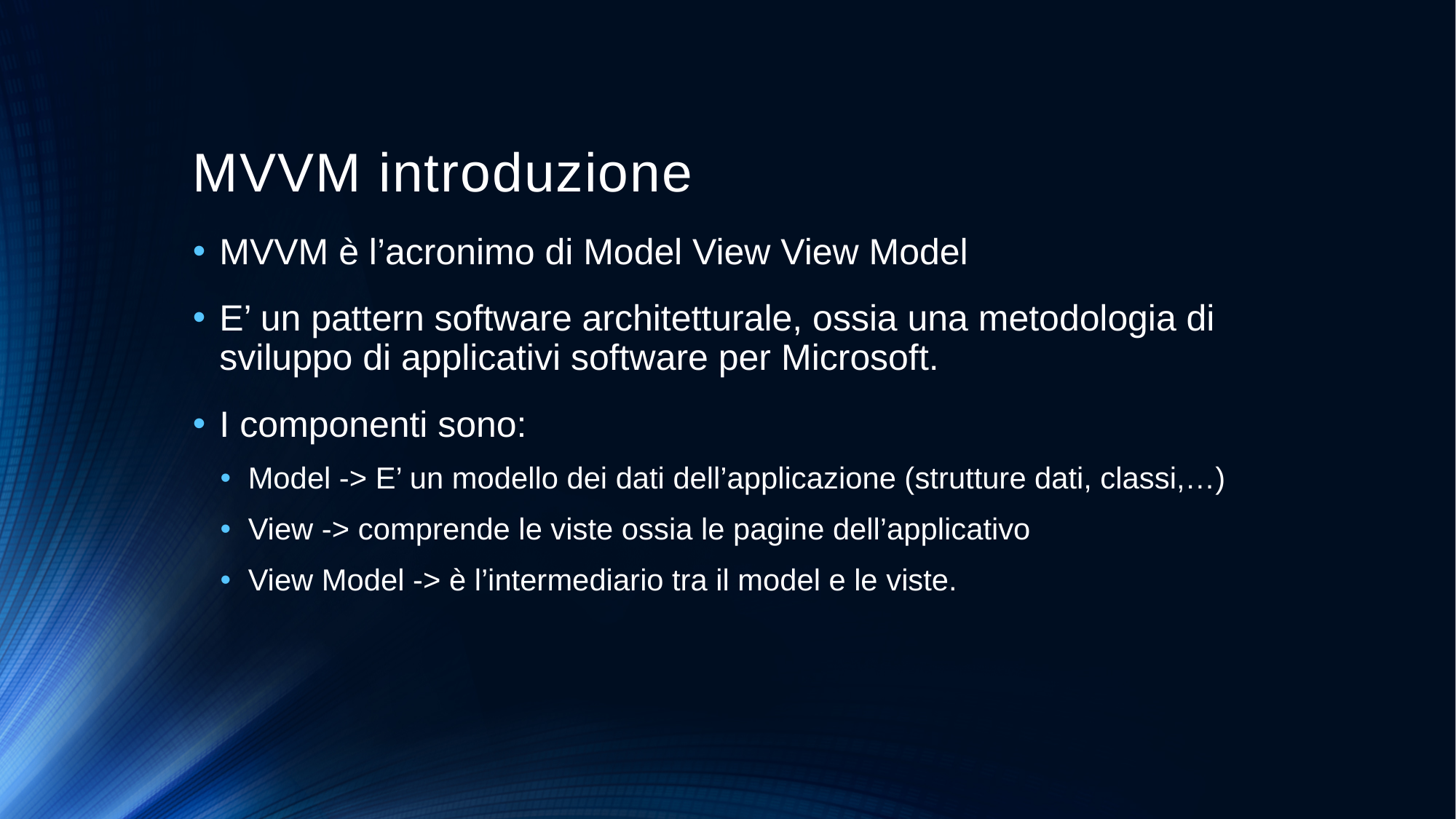

# MVVM introduzione
MVVM è l’acronimo di Model View View Model
E’ un pattern software architetturale, ossia una metodologia di sviluppo di applicativi software per Microsoft.
I componenti sono:
Model -> E’ un modello dei dati dell’applicazione (strutture dati, classi,…)
View -> comprende le viste ossia le pagine dell’applicativo
View Model -> è l’intermediario tra il model e le viste.